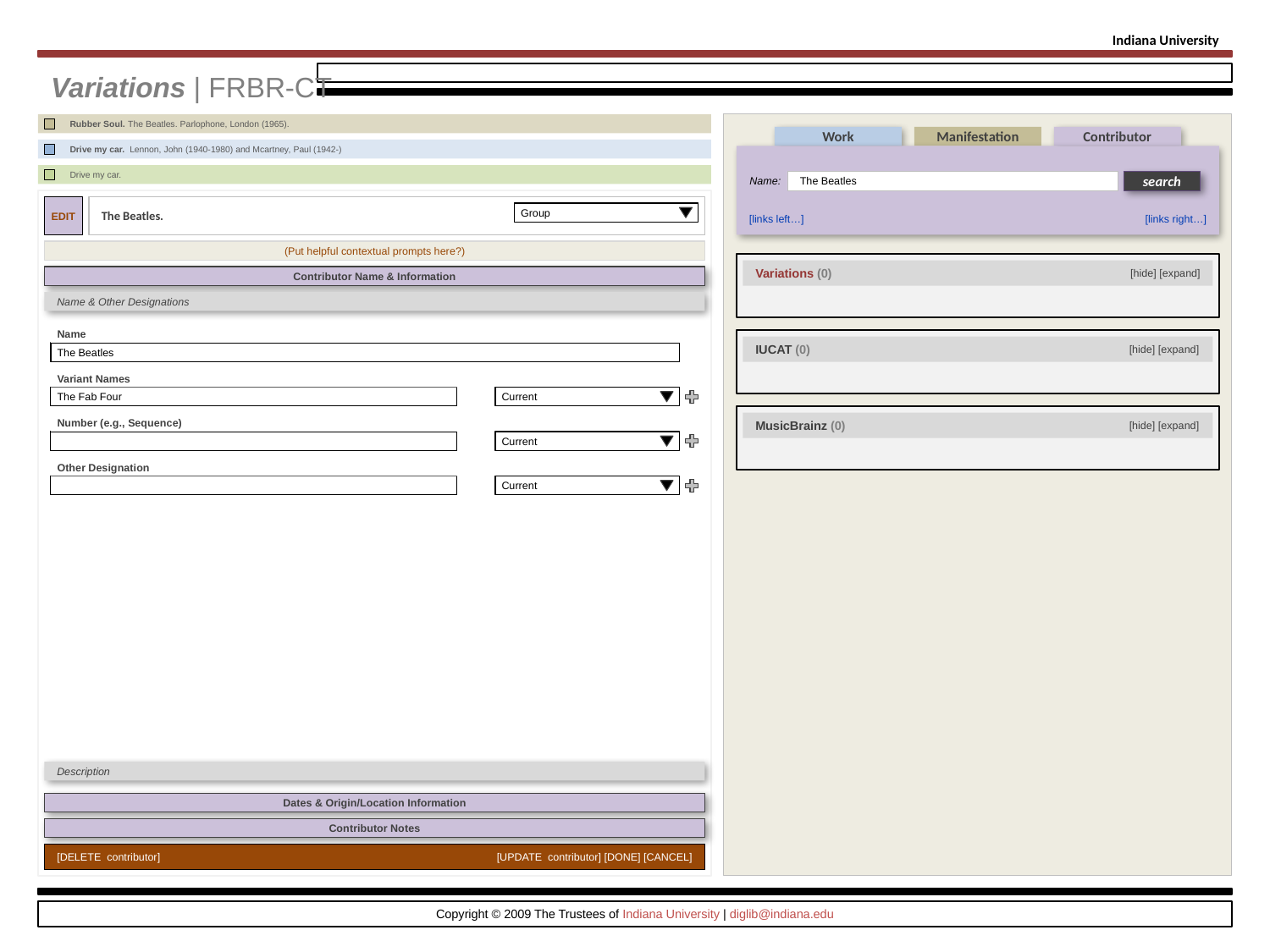

Indiana University

Variations | FRBR-CT
[empty]
Rubber Soul. The Beatles. Parlophone, London (1965).

Work
Manifestation
Contributor

Name:
The Beatles
search
[links left…]
[links right…]
[empty]
Drive my car.  Lennon, John (1940-1980) and Mcartney, Paul (1942-)

[empty]
Drive my car.

EDIT
The Beatles.
Group

(Put helpful contextual prompts here?)

[hide] [expand]
Variations (0)
Contributor Name & Information
Name & Other Designations
Name
The Beatles
Variant Names
The Fab Four

Current

Number (e.g., Sequence)
Field Data

Current

Other Designation
Field Data

Current

[hide] [expand]
IUCAT (0)

[hide] [expand]
MusicBrainz (0)
Description
Dates & Origin/Location Information
Contributor Notes
[DELETE  contributor]
[UPDATE  contributor] [DONE] [CANCEL]
[empty]
Sonatas, violin, continuo B. g 5, G minor.

Copyright © 2009 The Trustees of Indiana University | diglib@indiana.edu